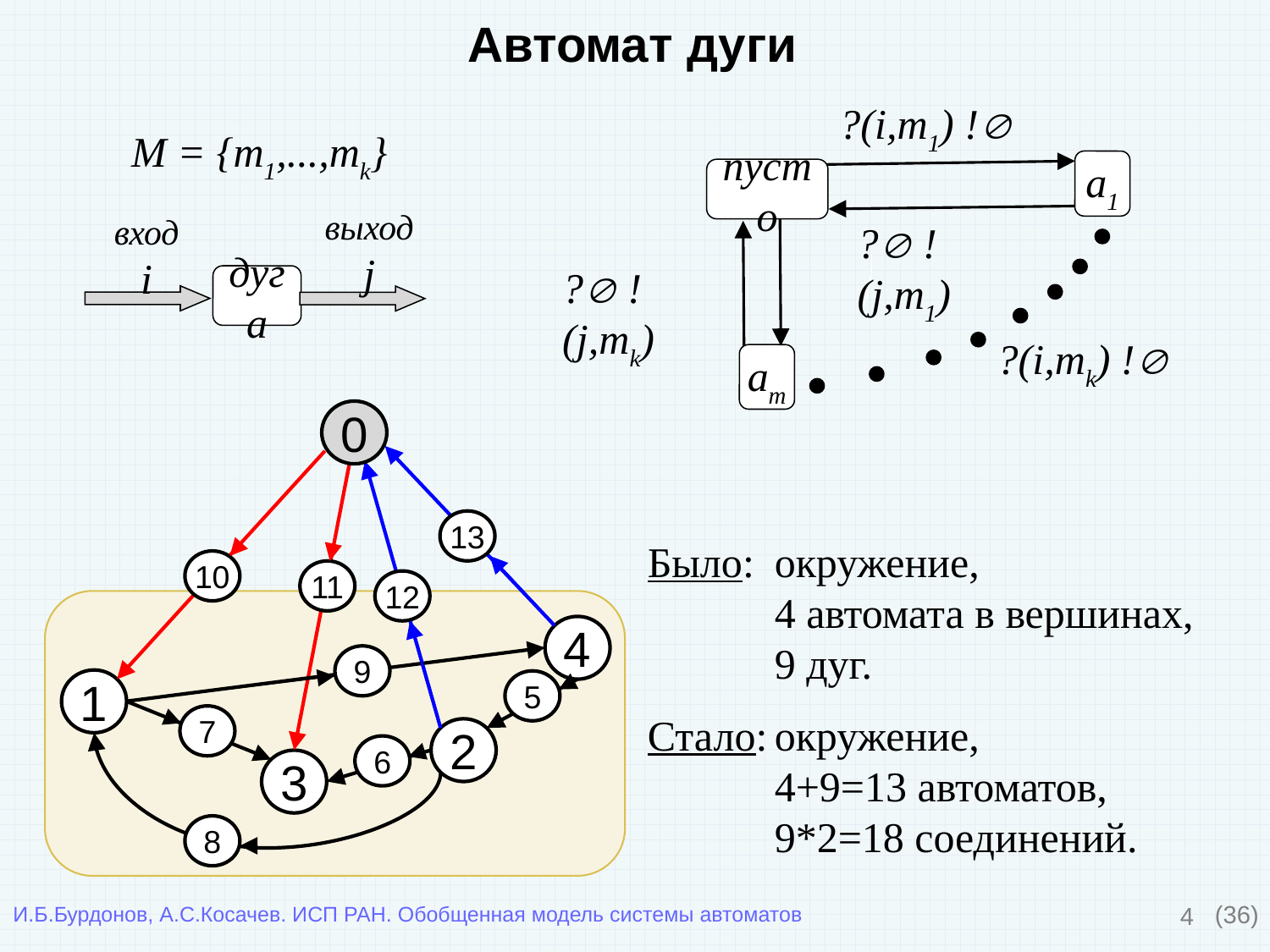

Автомат дуги
?(i,m1) !∅

M = {m1,...,mk}

a1

пусто

?∅ !(j,m1)

•
•
•
•
•
•
•
•

выход j
вход i

?∅ !(j,mk)
дуга

?(i,mk) !∅

aт
0

13
Было:	окружение,
	4 автомата в вершинах,
	9 дуг.
Стало:	окружение,
	4+9=13 автоматов,
	9*2=18 соединений.
10
11
12

4
9

1
5

7
2
6
3

8
4
(36)
И.Б.Бурдонов, А.С.Косачев. ИСП РАН. Обобщенная модель системы автоматов